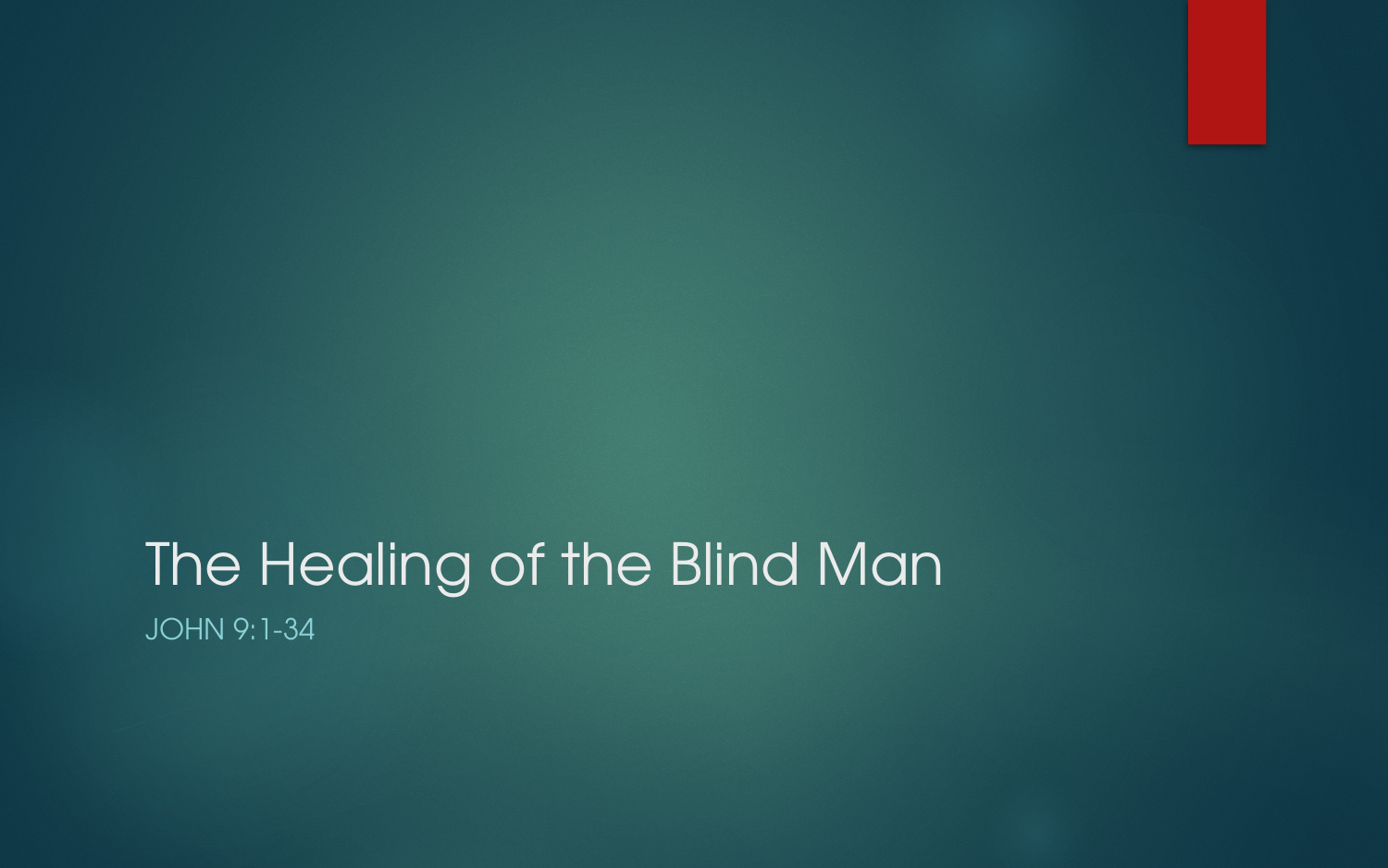

# The Healing of the Blind Man
John 9:1-34